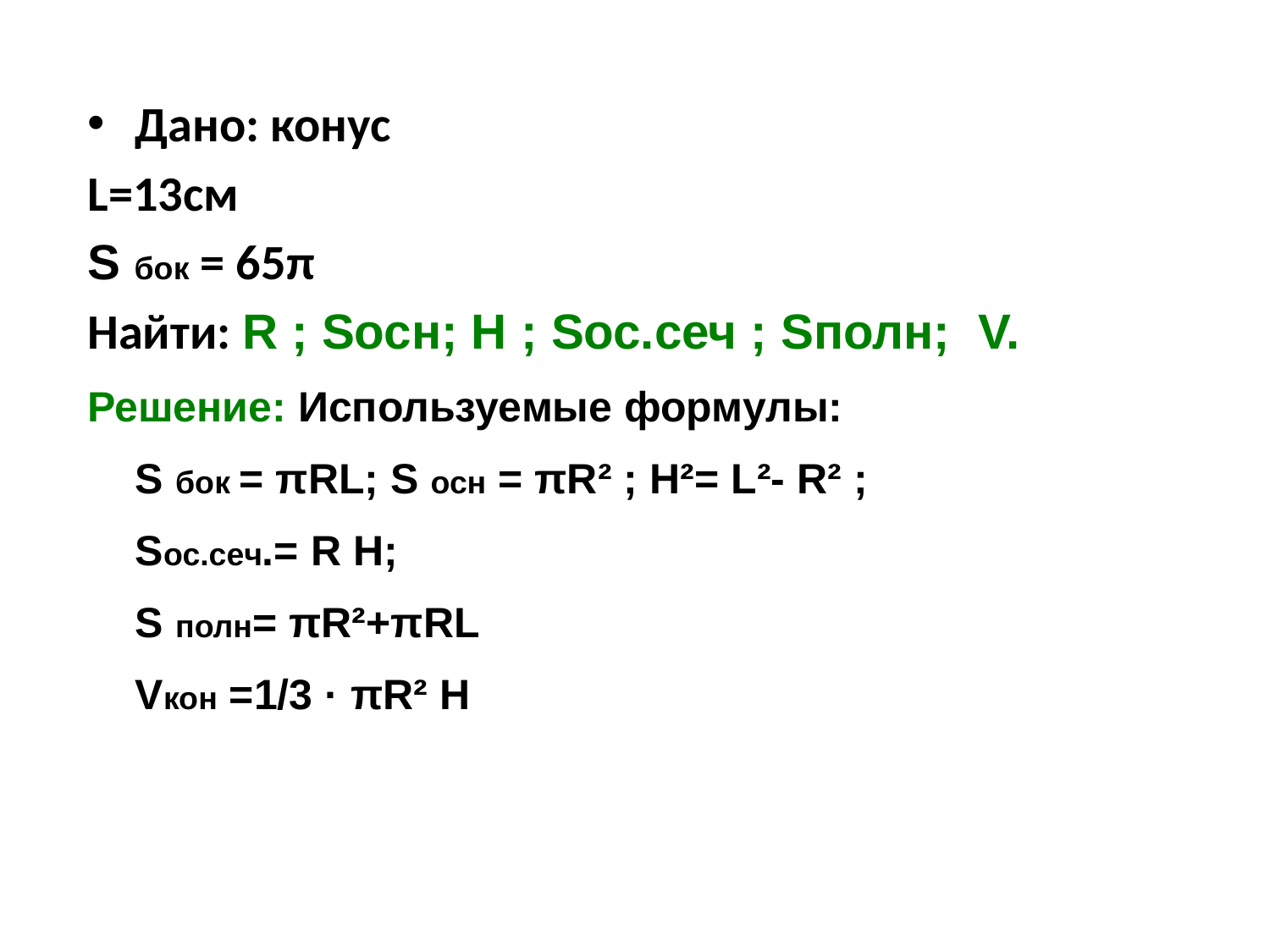

Дано: конус
L=13см
S бок = 65π
Найти: R ; Sосн; Н ; Sос.сеч ; Sполн;  V.
Решение: Используемые формулы:
 	S бок = πRL; S осн = πR² ; Н²= L²- R² ;
 	Sос.ceч.= R Н;
 	S полн= πR²+πRL
	Vкон =1/3 · πR² H